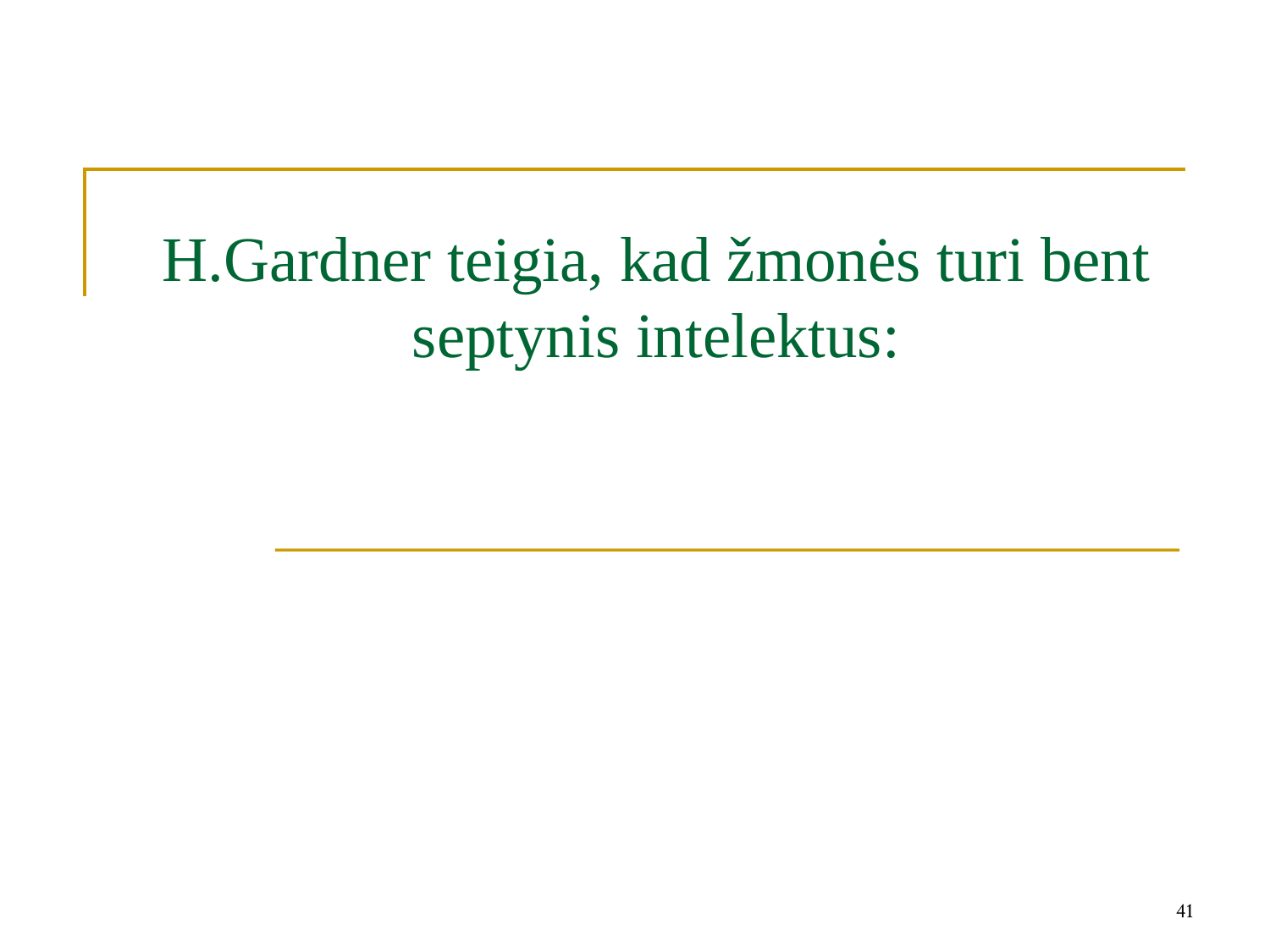

# H.Gardner teigia, kad žmonės turi bent septynis intelektus:
41